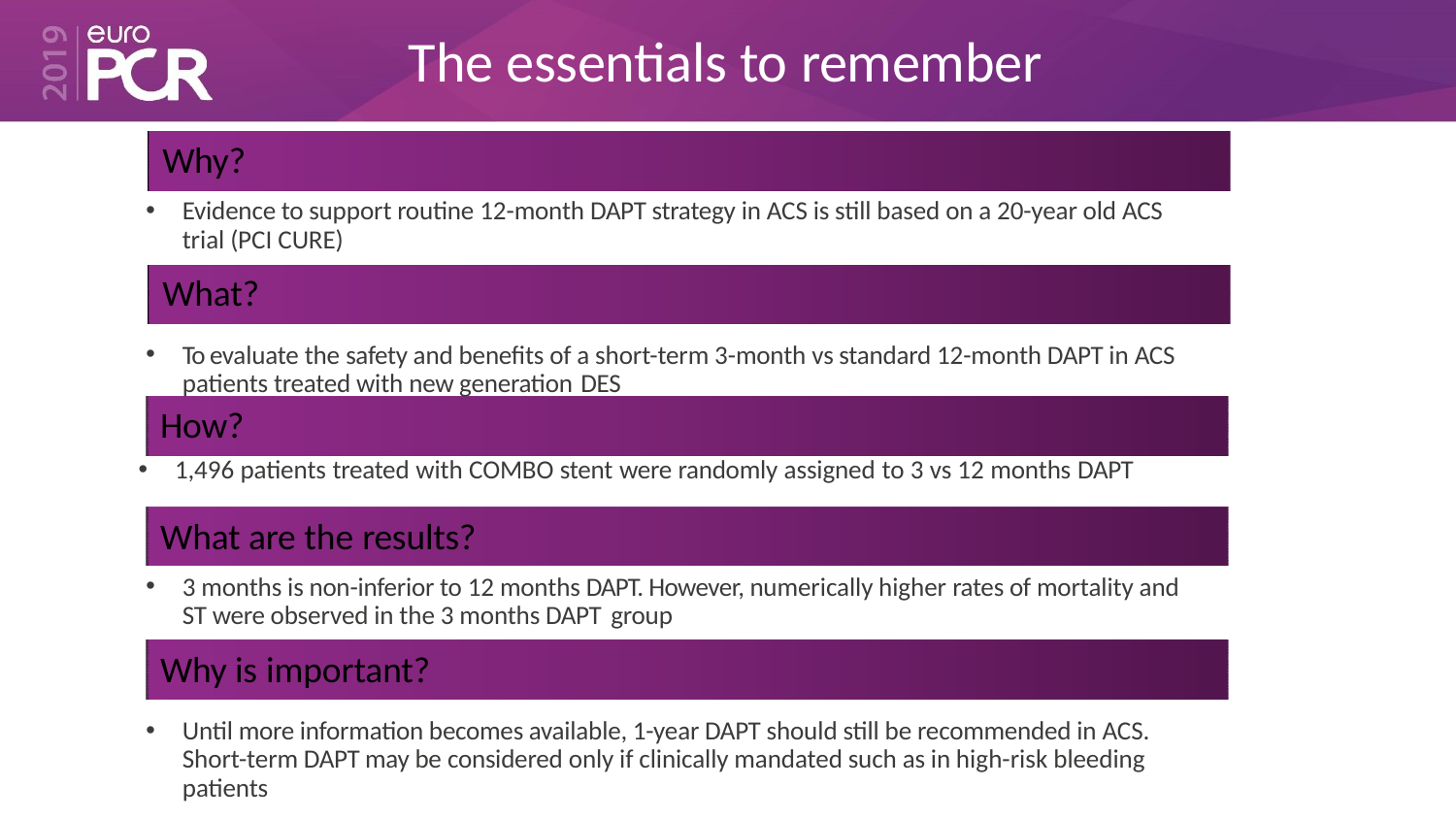

# The essentials to remember
Why?
Evidence to support routine 12-month DAPT strategy in ACS is still based on a 20-year old ACS  trial (PCI CURE)
What?
To evaluate the safety and benefits of a short-term 3-month vs standard 12-month DAPT in ACS  patients treated with new generation DES
How?
1,496 patients treated with COMBO stent were randomly assigned to 3 vs 12 months DAPT

What are the results?
3 months is non-inferior to 12 months DAPT. However, numerically higher rates of mortality and  ST were observed in the 3 months DAPT group
Why is important?
Until more information becomes available, 1-year DAPT should still be recommended in ACS.  Short-term DAPT may be considered only if clinically mandated such as in high-risk bleeding  patients